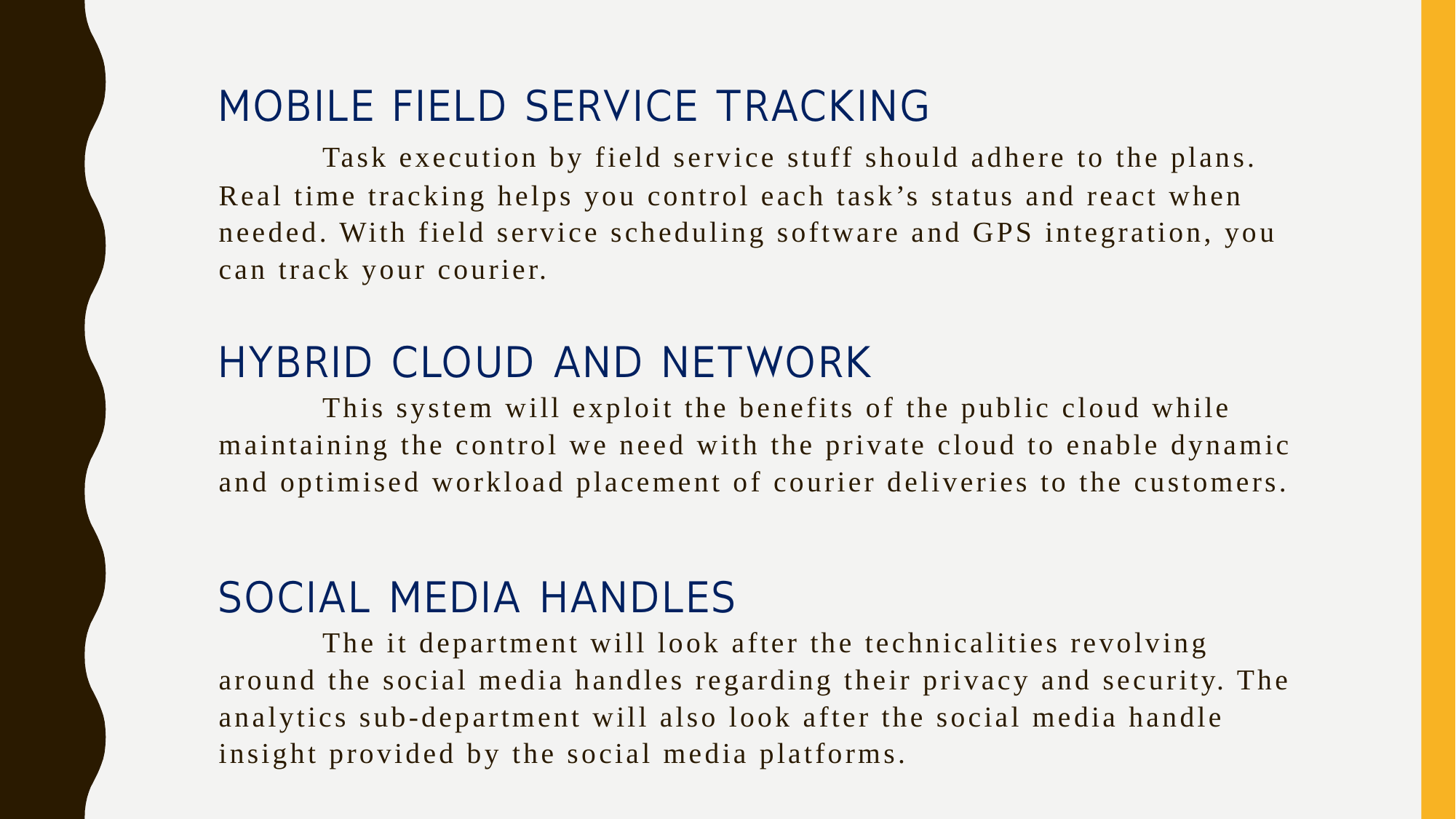

# Mobile field service tracking Task execution by field service stuff should adhere to the plans. Real time tracking helps you control each task’s status and react when needed. With field service scheduling software and GPS integration, you can track your courier. Hybrid cloud and network This system will exploit the benefits of the public cloud while maintaining the control we need with the private cloud to enable dynamic and optimised workload placement of courier deliveries to the customers.   Social media handles The it department will look after the technicalities revolving around the social media handles regarding their privacy and security. The analytics sub-department will also look after the social media handle insight provided by the social media platforms.